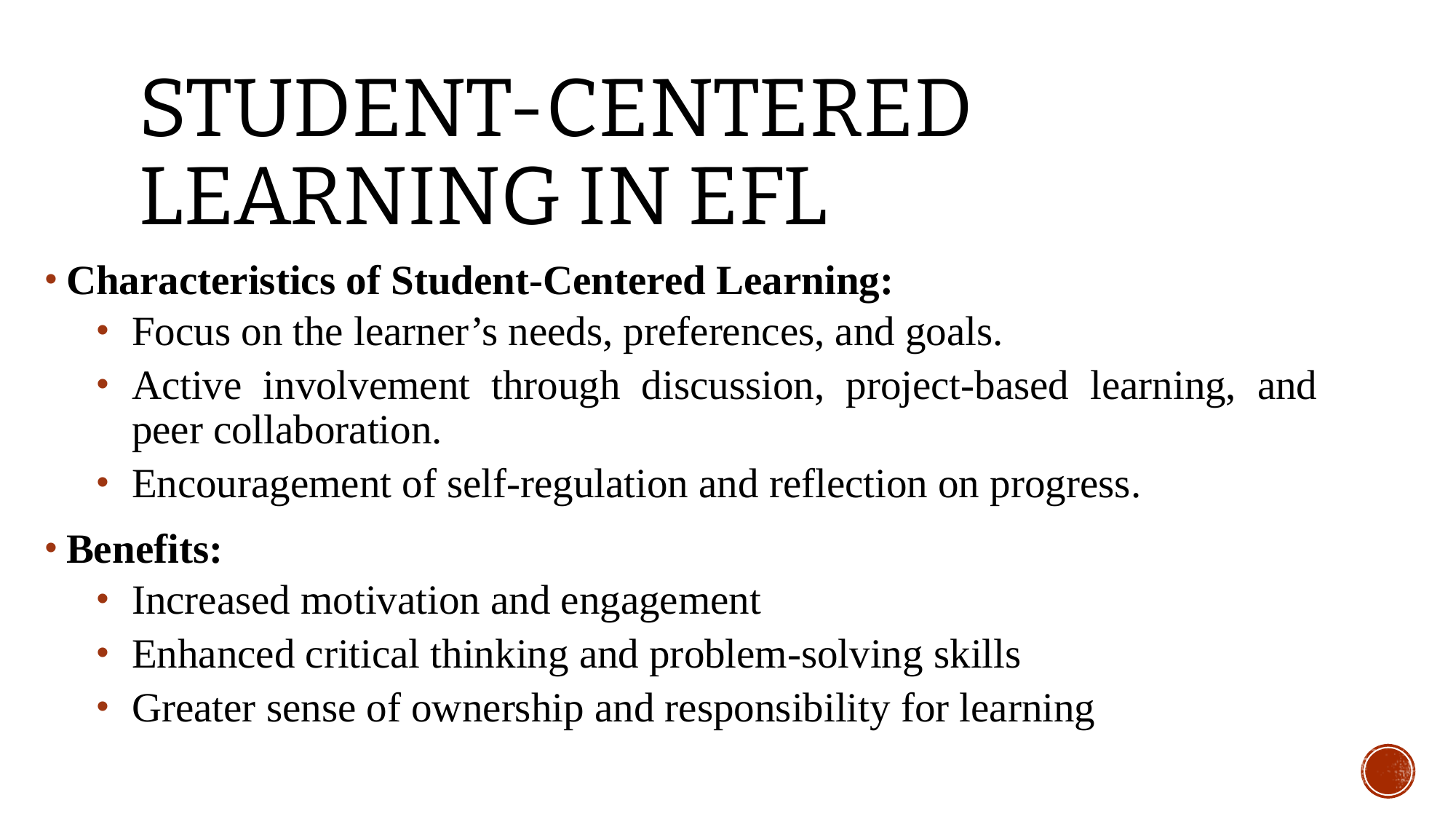

# Student-Centered Learning in EFL
Characteristics of Student-Centered Learning:
Focus on the learner’s needs, preferences, and goals.
Active involvement through discussion, project-based learning, and peer collaboration.
Encouragement of self-regulation and reflection on progress.
Benefits:
Increased motivation and engagement
Enhanced critical thinking and problem-solving skills
Greater sense of ownership and responsibility for learning